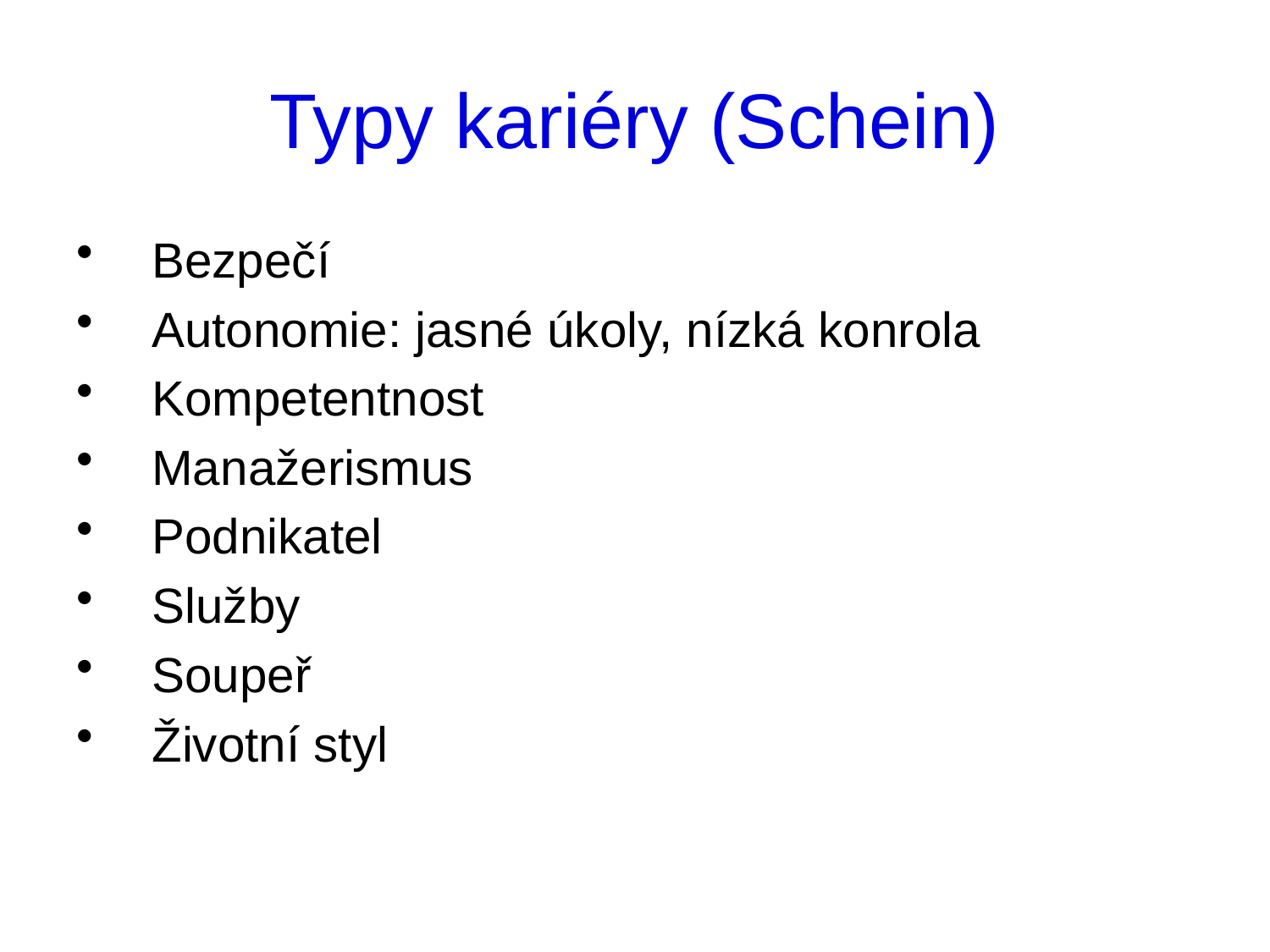

# Typy kariéry (Schein)
Bezpečí
Autonomie: jasné úkoly, nízká konrola
Kompetentnost
Manažerismus
Podnikatel
Služby
Soupeř
Životní styl